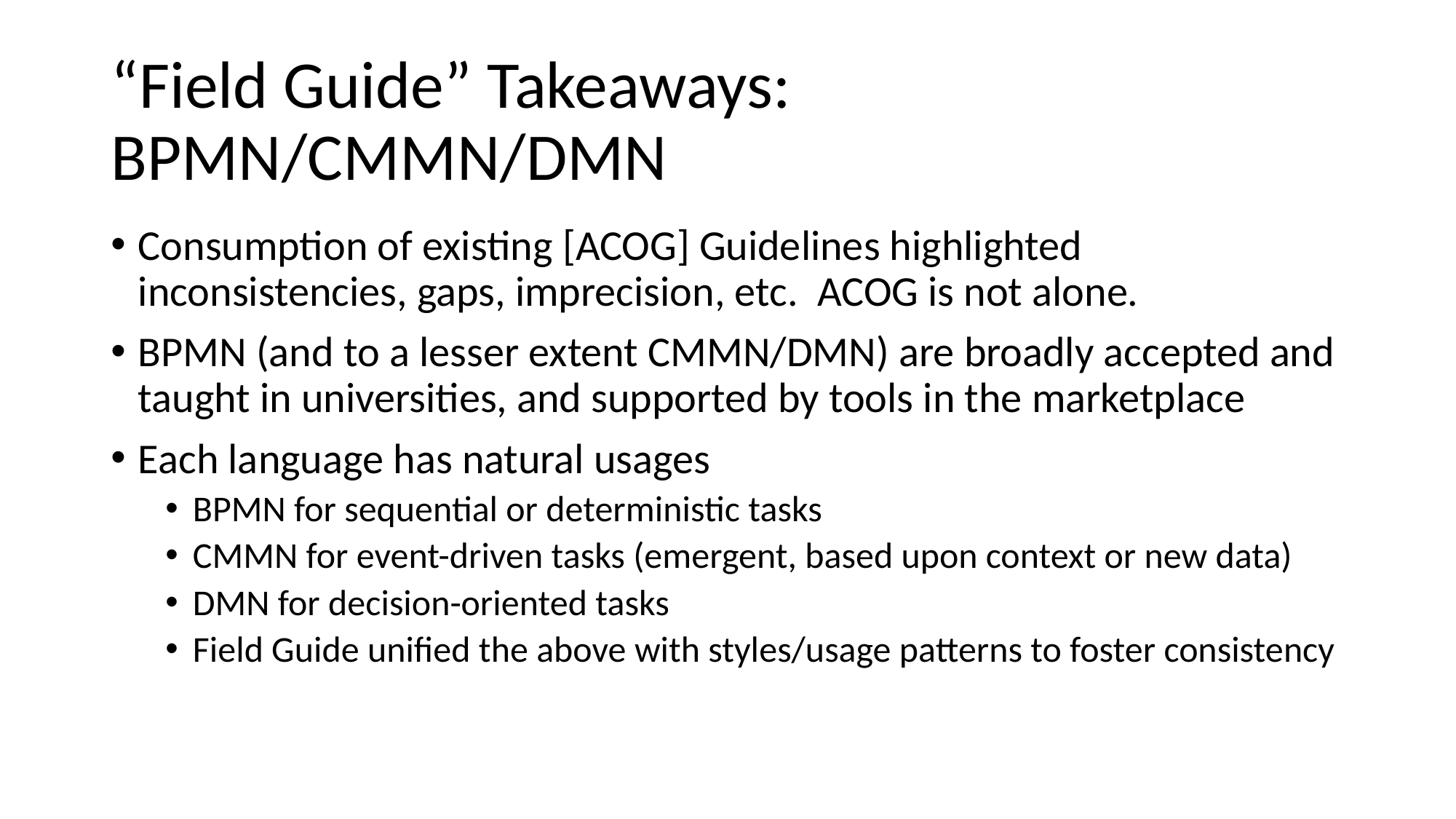

# “Field Guide” Takeaways: BPMN/CMMN/DMN
Consumption of existing [ACOG] Guidelines highlighted inconsistencies, gaps, imprecision, etc.  ACOG is not alone.
BPMN (and to a lesser extent CMMN/DMN) are broadly accepted and taught in universities, and supported by tools in the marketplace
Each language has natural usages
BPMN for sequential or deterministic tasks
CMMN for event-driven tasks (emergent, based upon context or new data)
DMN for decision-oriented tasks
Field Guide unified the above with styles/usage patterns to foster consistency